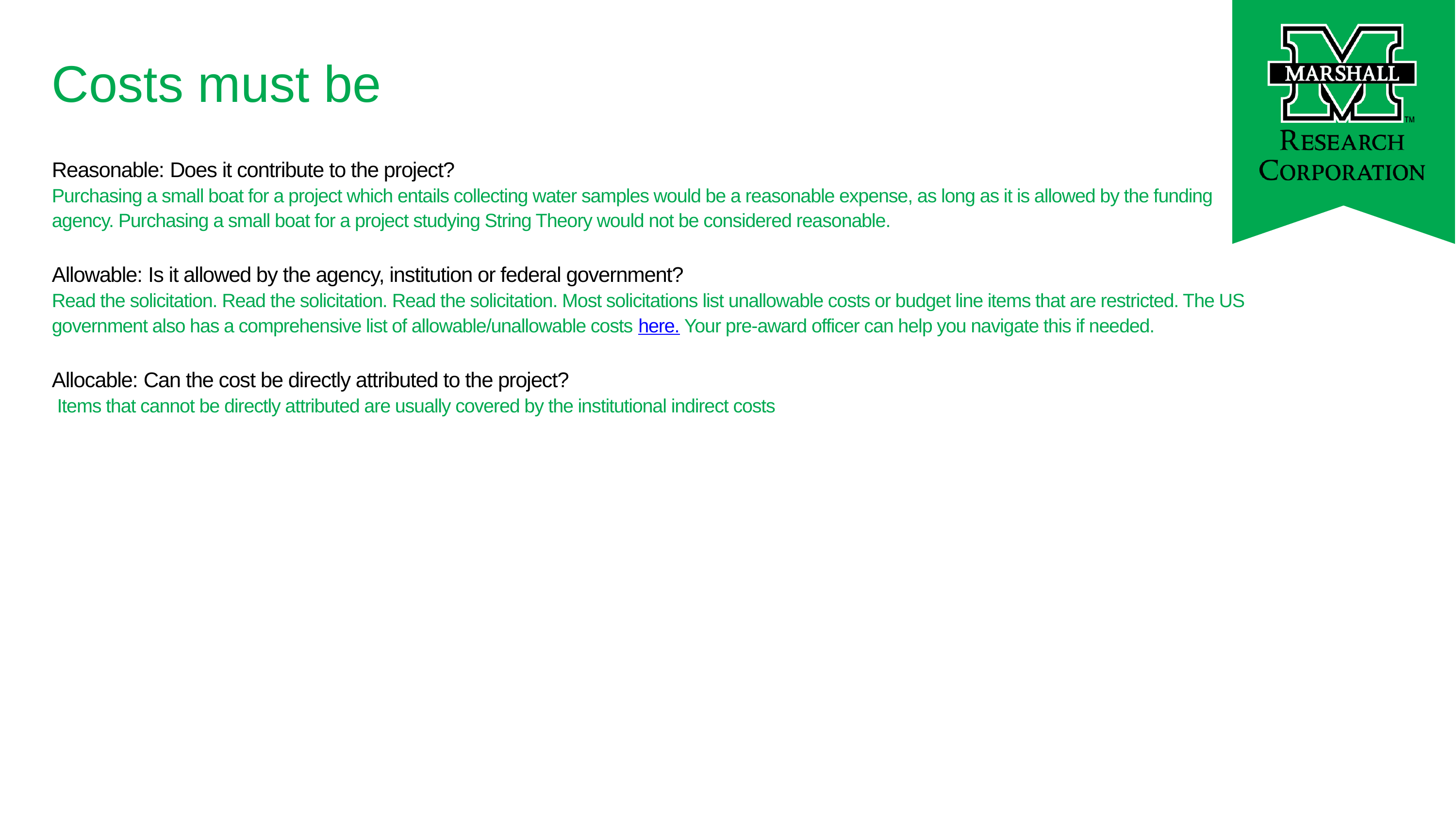

Costs must be
Reasonable: Does it contribute to the project?
Purchasing a small boat for a project which entails collecting water samples would be a reasonable expense, as long as it is allowed by the funding agency. Purchasing a small boat for a project studying String Theory would not be considered reasonable.

Allowable: Is it allowed by the agency, institution or federal government?
Read the solicitation. Read the solicitation. Read the solicitation. Most solicitations list unallowable costs or budget line items that are restricted. The US government also has a comprehensive list of allowable/unallowable costs here. Your pre-award officer can help you navigate this if needed.

Allocable: Can the cost be directly attributed to the project?
 Items that cannot be directly attributed are usually covered by the institutional indirect costs